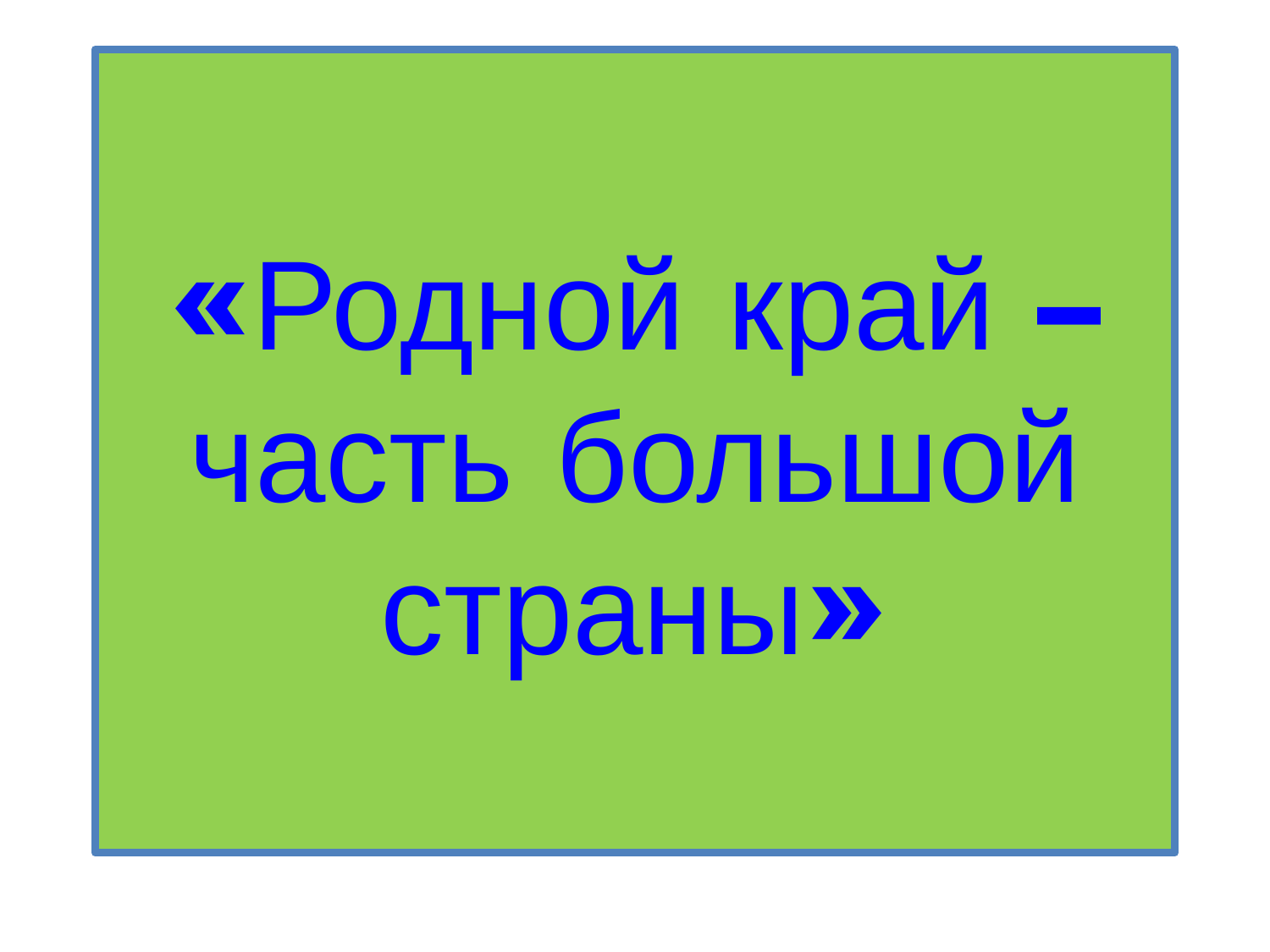

# «Родной край – часть большой страны»